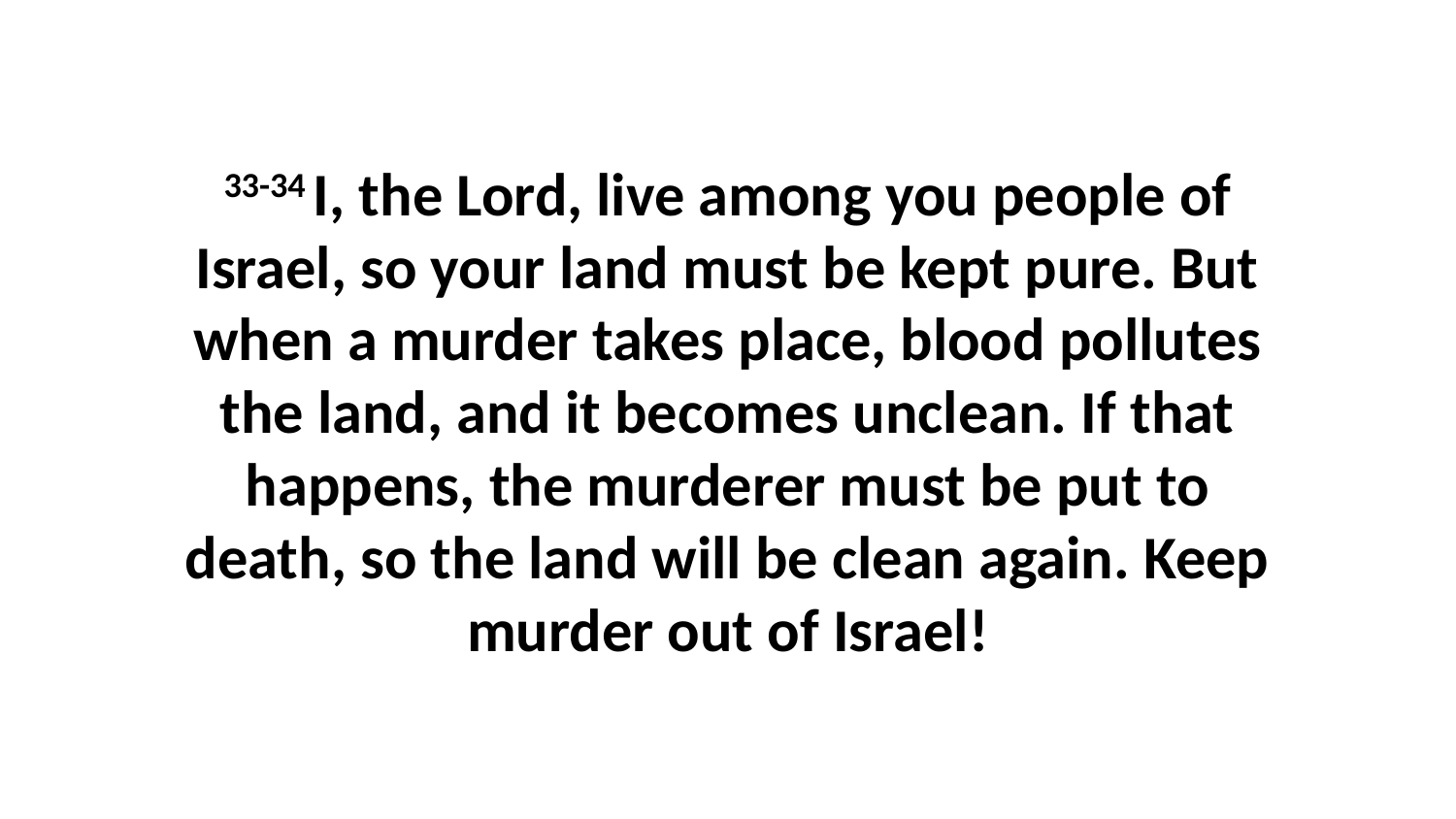

33-34 I, the Lord, live among you people of Israel, so your land must be kept pure. But when a murder takes place, blood pollutes the land, and it becomes unclean. If that happens, the murderer must be put to death, so the land will be clean again. Keep murder out of Israel!